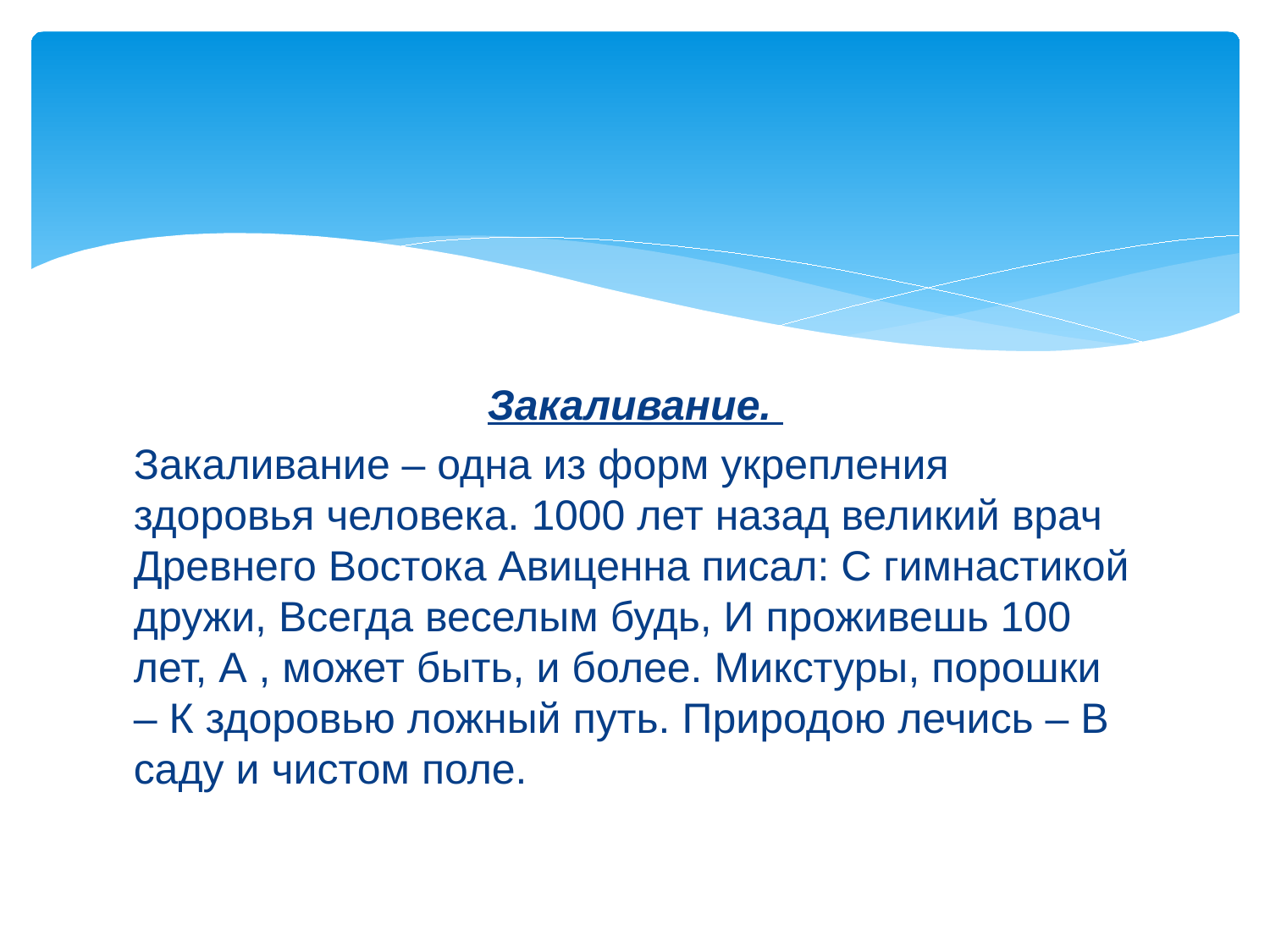

Закаливание.
Закаливание – одна из форм укрепления здоровья человека. 1000 лет назад великий врач Древнего Востока Авиценна писал: С гимнастикой дружи, Всегда веселым будь, И проживешь 100 лет, А , может быть, и более. Микстуры, порошки – К здоровью ложный путь. Природою лечись – В саду и чистом поле.